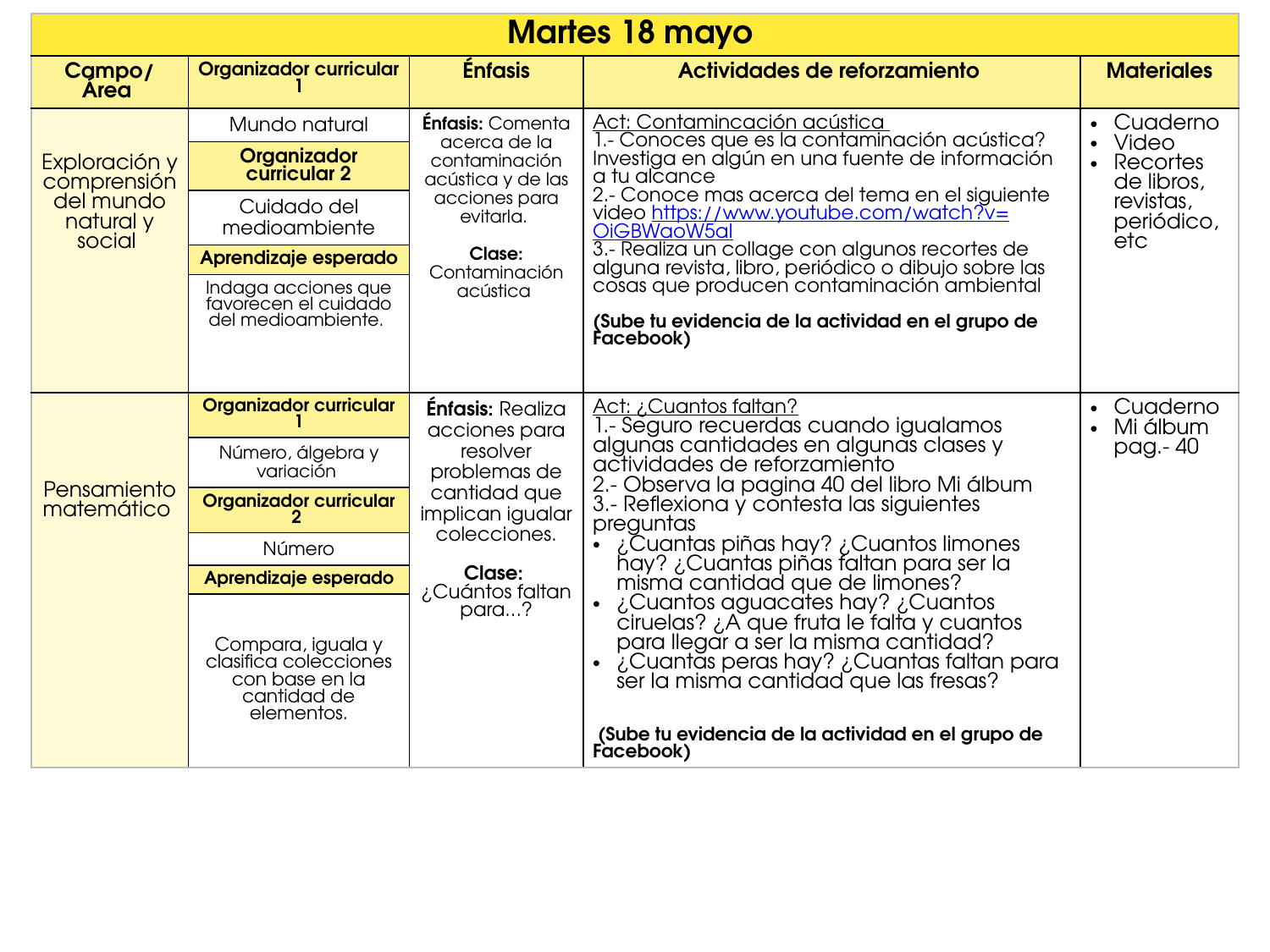

| Martes 18 mayo |  |  |  |  |
| --- | --- | --- | --- | --- |
| Campo/ Área | Organizador curricular 1 | Énfasis | Actividades de reforzamiento | Materiales |
| Exploración y comprensión del mundo natural y social | Mundo natural | Énfasis: Comenta acerca de la contaminación acústica y de las acciones para evitarla. Clase: Contaminación acústica | Act: Contamincación acústica 1.- Conoces que es la contaminación acústica? Investiga en algún en una fuente de información a tu alcance 2.- Conoce mas acerca del tema en el siguiente video https://www.youtube.com/watch?v=OiGBWaoW5aI 3.- Realiza un collage con algunos recortes de alguna revista, libro, periódico o dibujo sobre las cosas que producen contaminación ambiental (Sube tu evidencia de la actividad en el grupo de Facebook) | Cuaderno Video Recortes de libros, revistas, periódico, etc |
|  | Organizador curricular 2 |  |  |  |
|  | Cuidado del medioambiente |  |  |  |
|  | Aprendizaje esperado |  |  |  |
|  | Indaga acciones que favorecen el cuidado del medioambiente. |  |  |  |
| Pensamiento matemático | Organizador curricular 1 | Énfasis: Realiza acciones para resolver problemas de cantidad que implican igualar colecciones. Clase: ¿Cuántos faltan para…? | Act: ¿Cuantos faltan? 1.- Seguro recuerdas cuando igualamos algunas cantidades en algunas clases y actividades de reforzamiento 2.- Observa la pagina 40 del libro Mi álbum 3.- Reflexiona y contesta las siguientes preguntas ¿Cuantas piñas hay? ¿Cuantos limones hay? ¿Cuantas piñas faltan para ser la misma cantidad que de limones? ¿Cuantos aguacates hay? ¿Cuantos ciruelas? ¿A que fruta le falta y cuantos para llegar a ser la misma cantidad? ¿Cuantas peras hay? ¿Cuantas faltan para ser la misma cantidad que las fresas? (Sube tu evidencia de la actividad en el grupo de Facebook) | Cuaderno Mi álbum pag.- 40 |
|  | Número, álgebra y variación |  |  |  |
|  | Organizador curricular 2 |  |  |  |
|  | Número |  |  |  |
|  | Aprendizaje esperado |  |  |  |
|  | Compara, iguala y clasifica colecciones con base en la cantidad de elementos. |  |  |  |